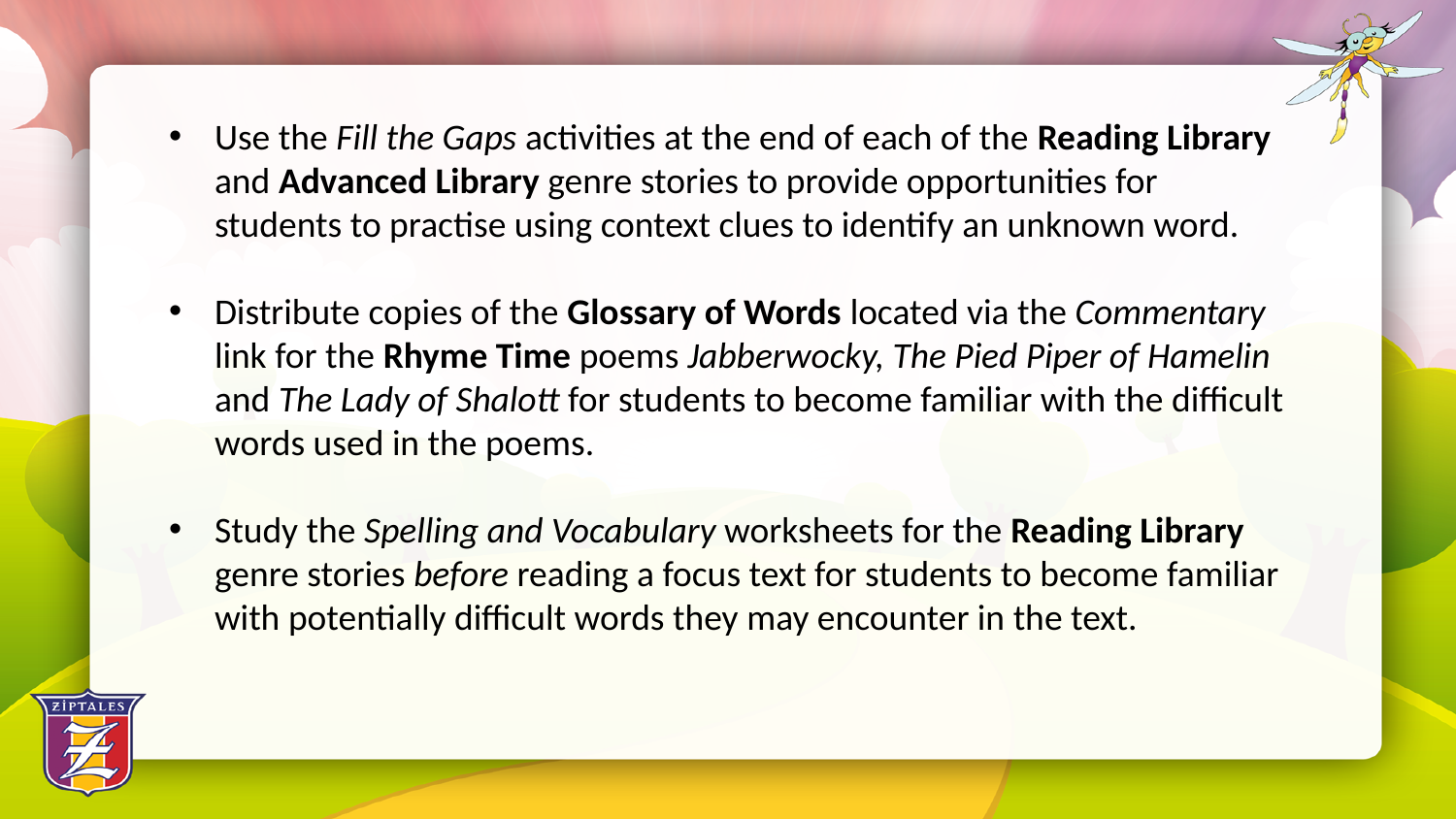

Use the Fill the Gaps activities at the end of each of the Reading Library and Advanced Library genre stories to provide opportunities for students to practise using context clues to identify an unknown word.

Distribute copies of the Glossary of Words located via the Commentary link for the Rhyme Time poems Jabberwocky, The Pied Piper of Hamelin and The Lady of Shalott for students to become familiar with the difficult words used in the poems.

Study the Spelling and Vocabulary worksheets for the Reading Library genre stories before reading a focus text for students to become familiar with potentially difficult words they may encounter in the text.